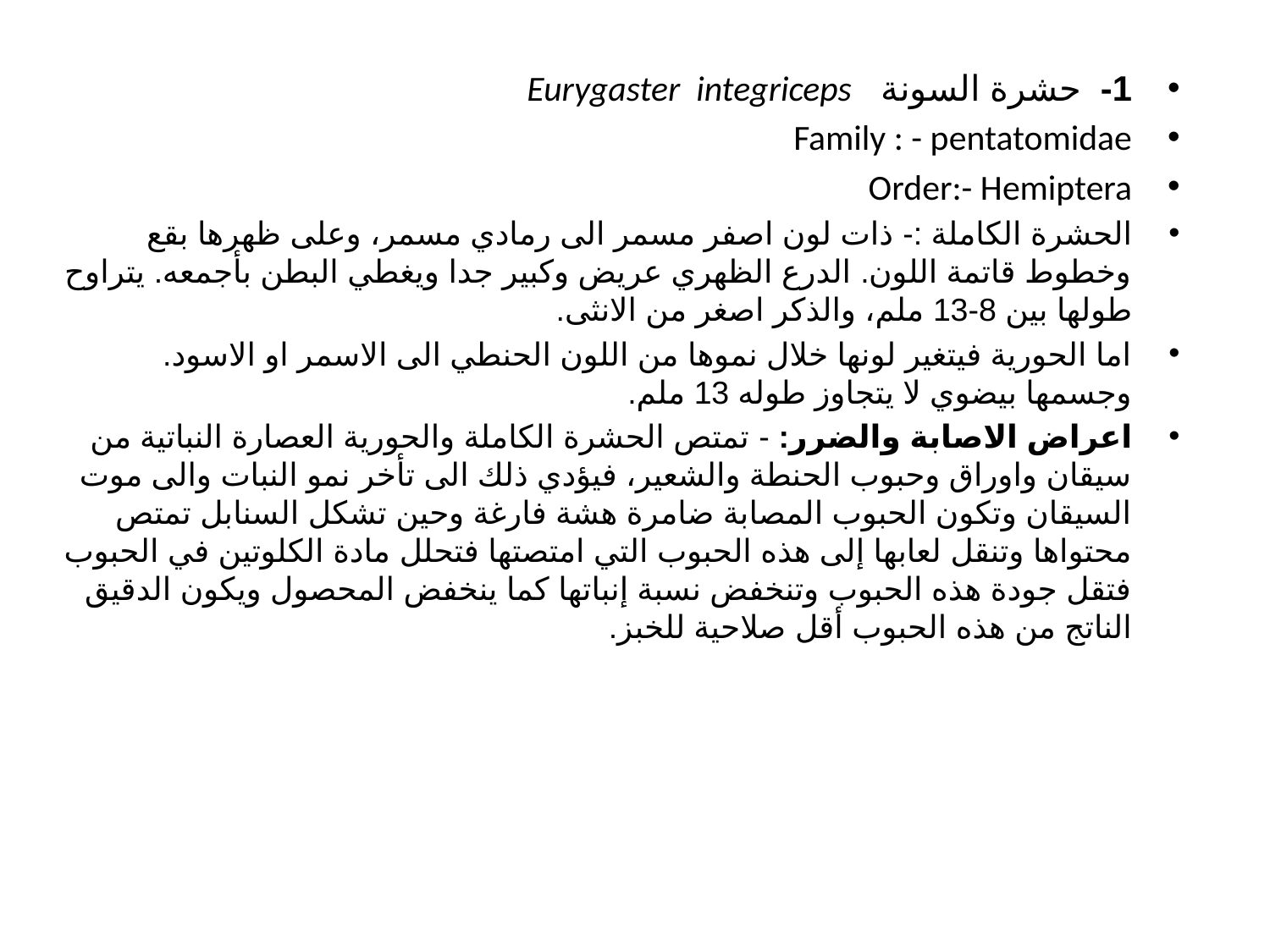

1-  حشرة السونة   Eurygaster  integriceps
Family : - pentatomidae
Order:- Hemiptera
الحشرة الكاملة :- ذات لون اصفر مسمر الى رمادي مسمر، وعلى ظهرها بقع وخطوط قاتمة اللون. الدرع الظهري عريض وكبير جدا ويغطي البطن بأجمعه. يتراوح طولها بين 8-13 ملم، والذكر اصغر من الانثى.
اما الحورية فيتغير لونها خلال نموها من اللون الحنطي الى الاسمر او الاسود. وجسمها بيضوي لا يتجاوز طوله 13 ملم.
اعراض الاصابة والضرر: - تمتص الحشرة الكاملة والحورية العصارة النباتية من سيقان واوراق وحبوب الحنطة والشعير، فيؤدي ذلك الى تأخر نمو النبات والى موت السيقان وتكون الحبوب المصابة ضامرة هشة فارغة وحين تشكل السنابل تمتص محتواها وتنقل لعابها إلى هذه الحبوب التي امتصتها فتحلل مادة الكلوتين في الحبوب فتقل جودة هذه الحبوب وتنخفض نسبة إنباتها كما ينخفض المحصول ويكون الدقيق الناتج من هذه الحبوب أقل صلاحية للخبز.